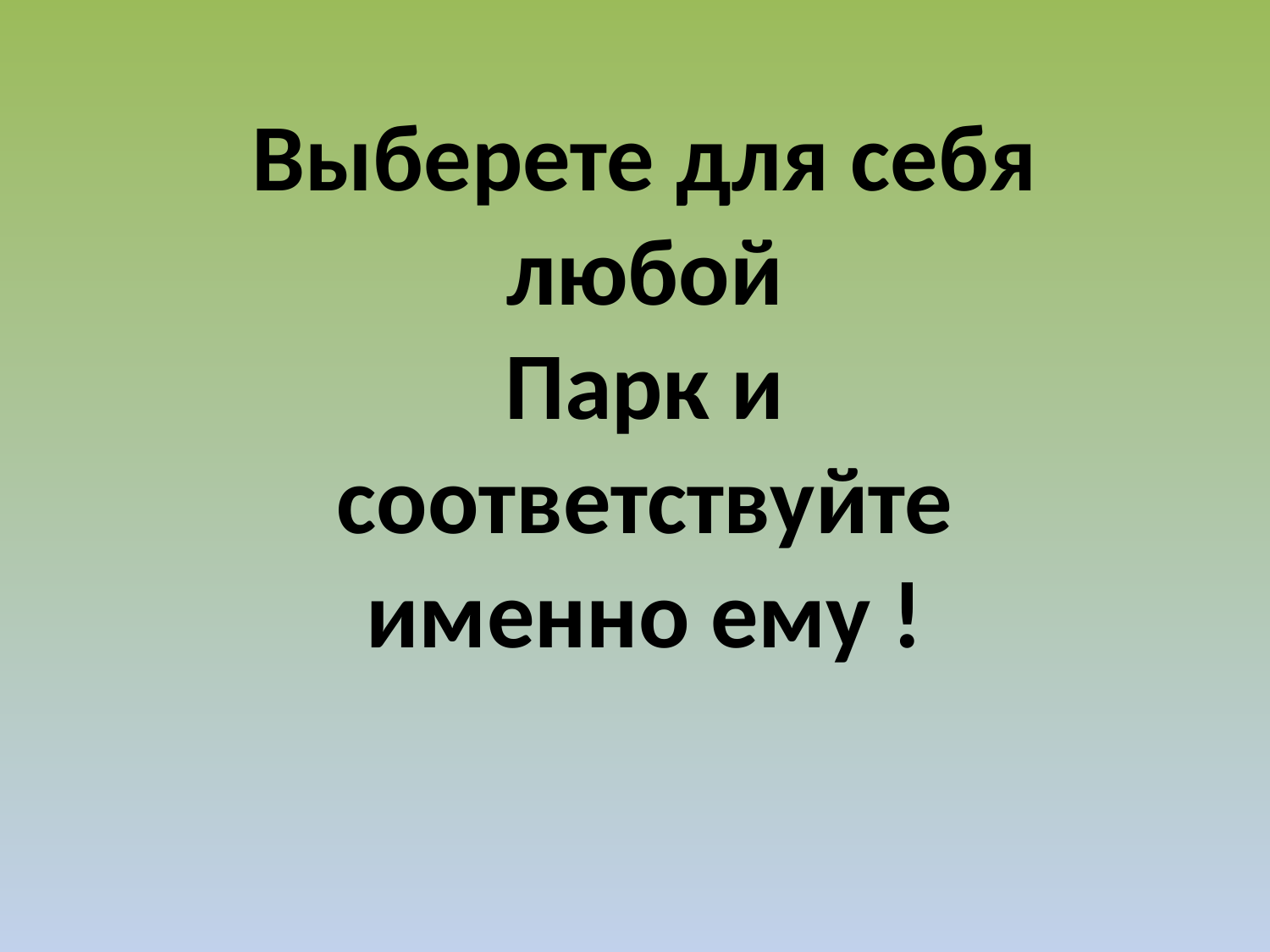

Выберете для себя любой
Парк и соответствуйте именно ему !